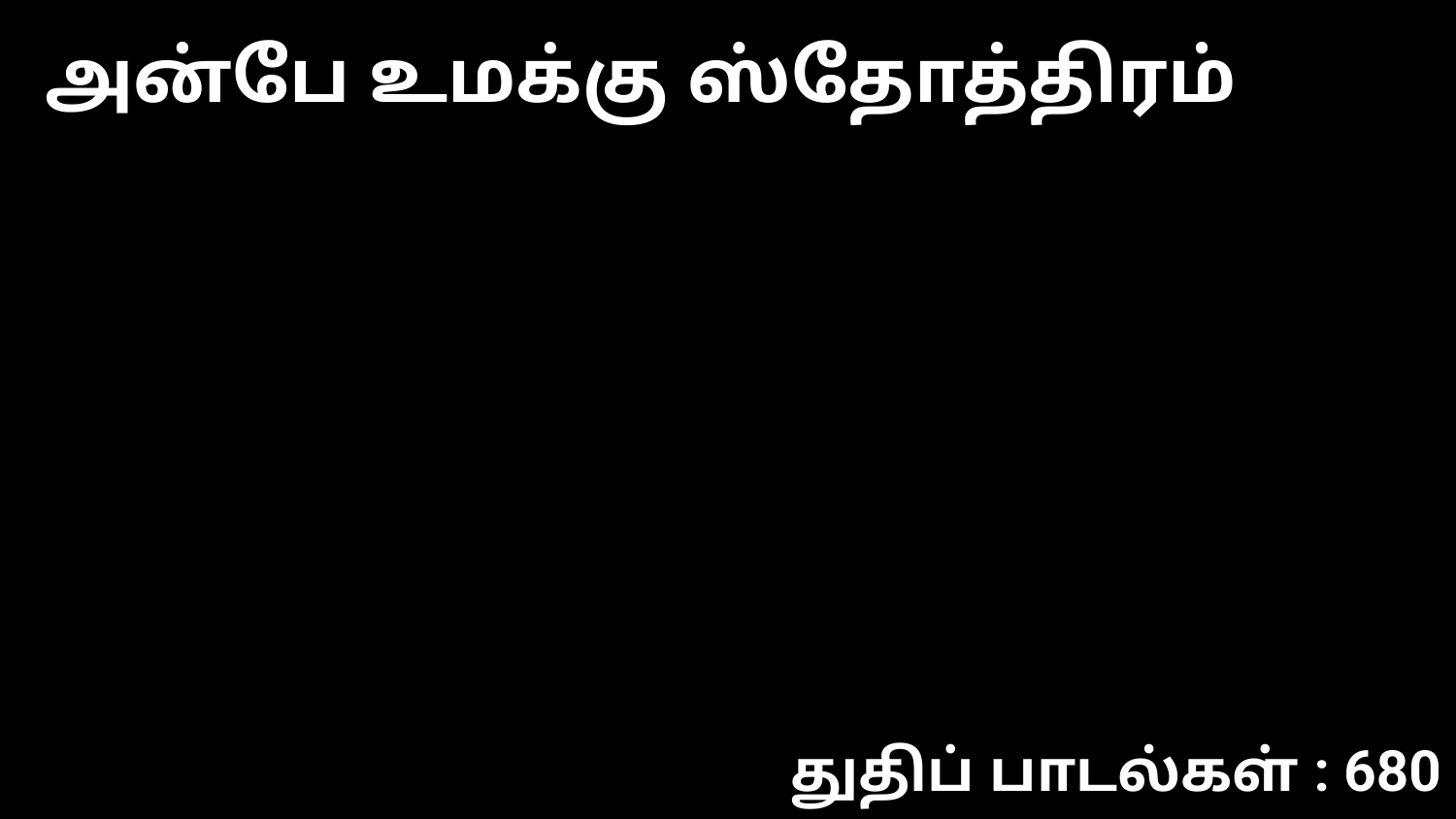

அன்பே உமக்கு ஸ்தோத்திரம்
துதிப் பாடல்கள் : 680